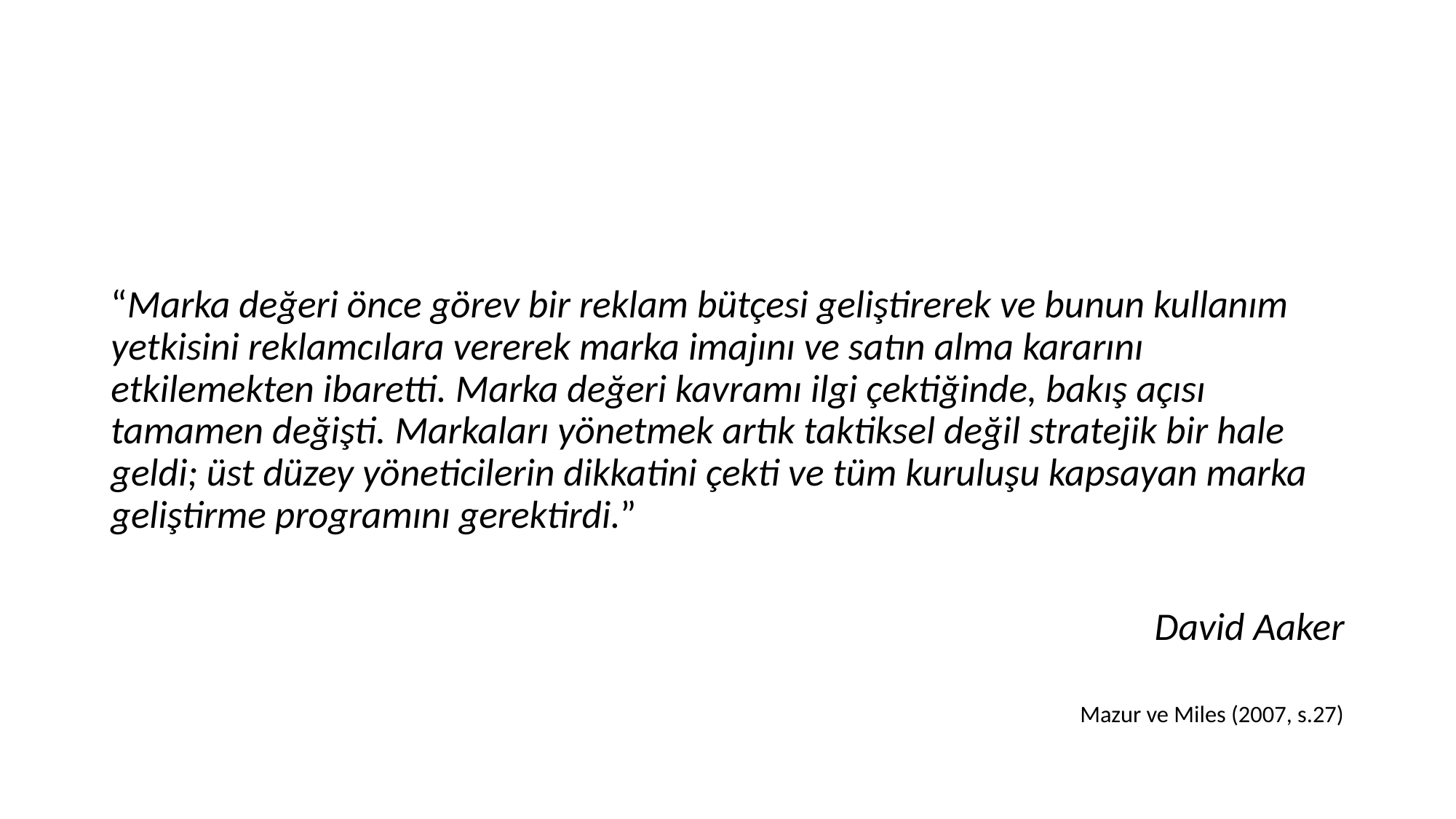

#

“Marka değeri önce görev bir reklam bütçesi geliştirerek ve bunun kullanım yetkisini reklamcılara vererek marka imajını ve satın alma kararını etkilemekten ibaretti. Marka değeri kavramı ilgi çektiğinde, bakış açısı tamamen değişti. Markaları yönetmek artık taktiksel değil stratejik bir hale geldi; üst düzey yöneticilerin dikkatini çekti ve tüm kuruluşu kapsayan marka geliştirme programını gerektirdi.”

David Aaker

Mazur ve Miles (2007, s.27)